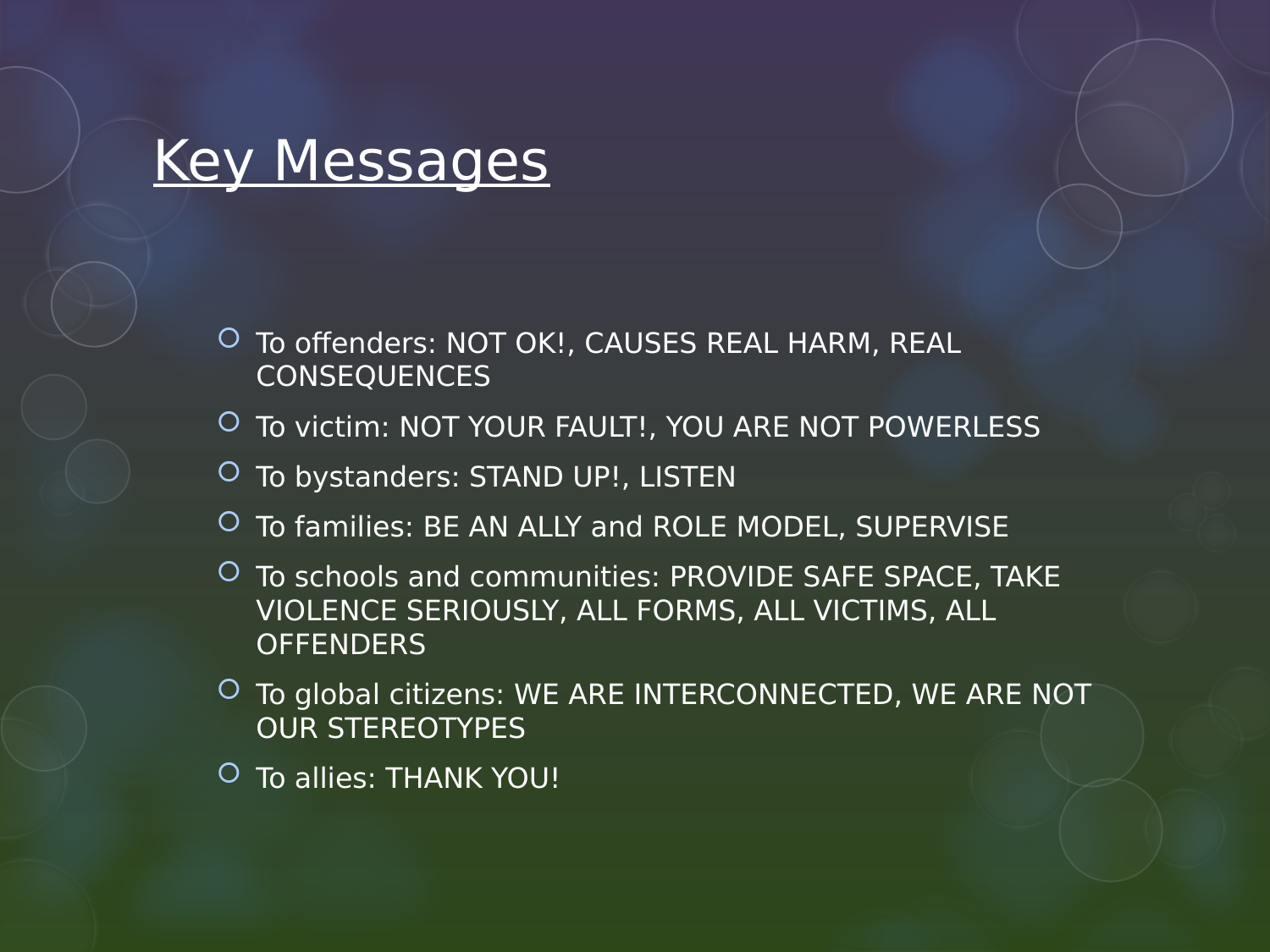

# Key Messages

To offenders: NOT OK!, CAUSES REAL HARM, REAL CONSEQUENCES
To victim: NOT YOUR FAULT!, YOU ARE NOT POWERLESS
To bystanders: STAND UP!, LISTEN
To families: BE AN ALLY and ROLE MODEL, SUPERVISE
To schools and communities: PROVIDE SAFE SPACE, TAKE VIOLENCE SERIOUSLY, ALL FORMS, ALL VICTIMS, ALL OFFENDERS
To global citizens: WE ARE INTERCONNECTED, WE ARE NOT OUR STEREOTYPES
To allies: THANK YOU!